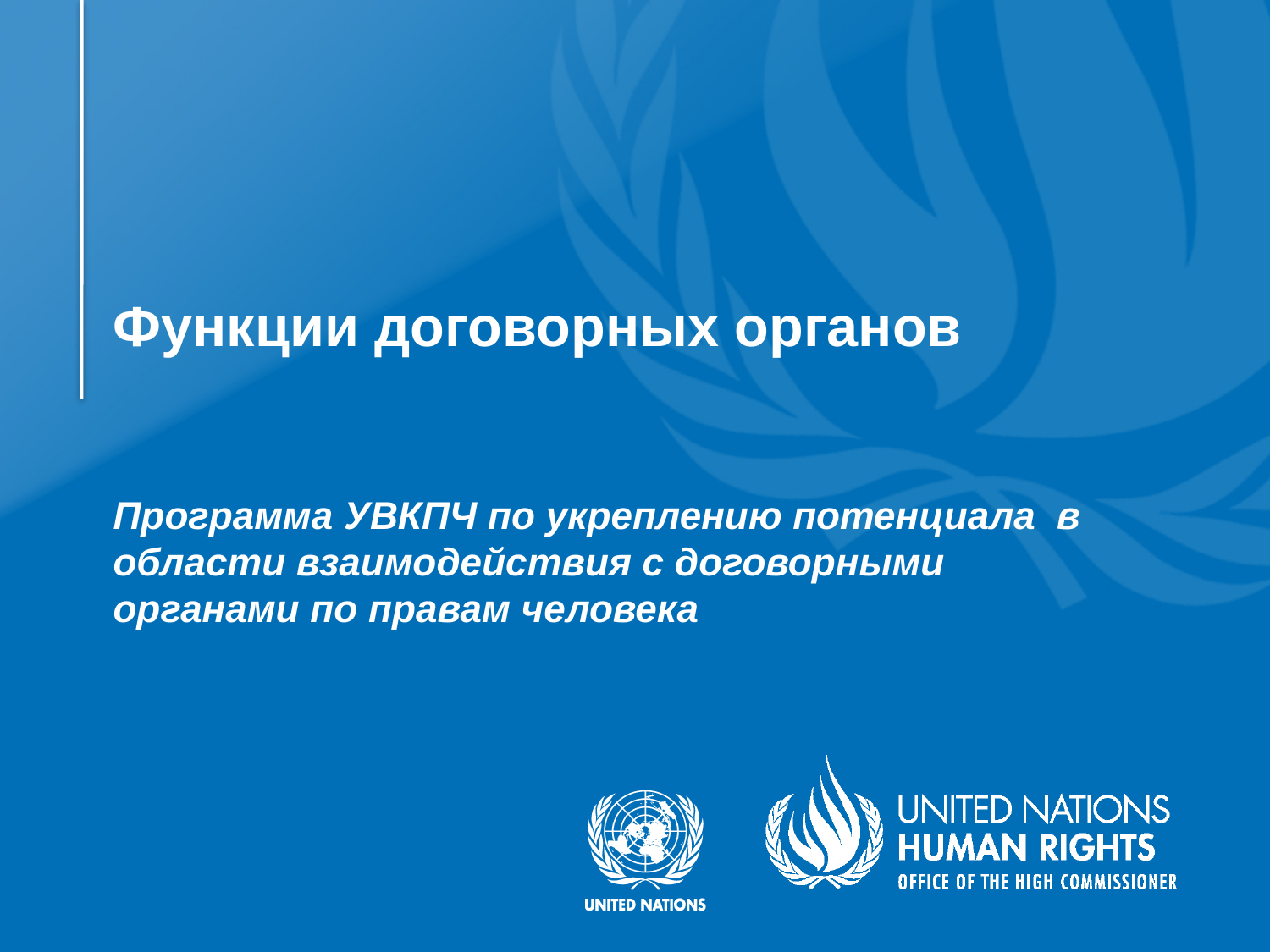

# Функции договорных органов
Программа УВКПЧ по укреплению потенциала  в области взаимодействия с договорными органами по правам человека